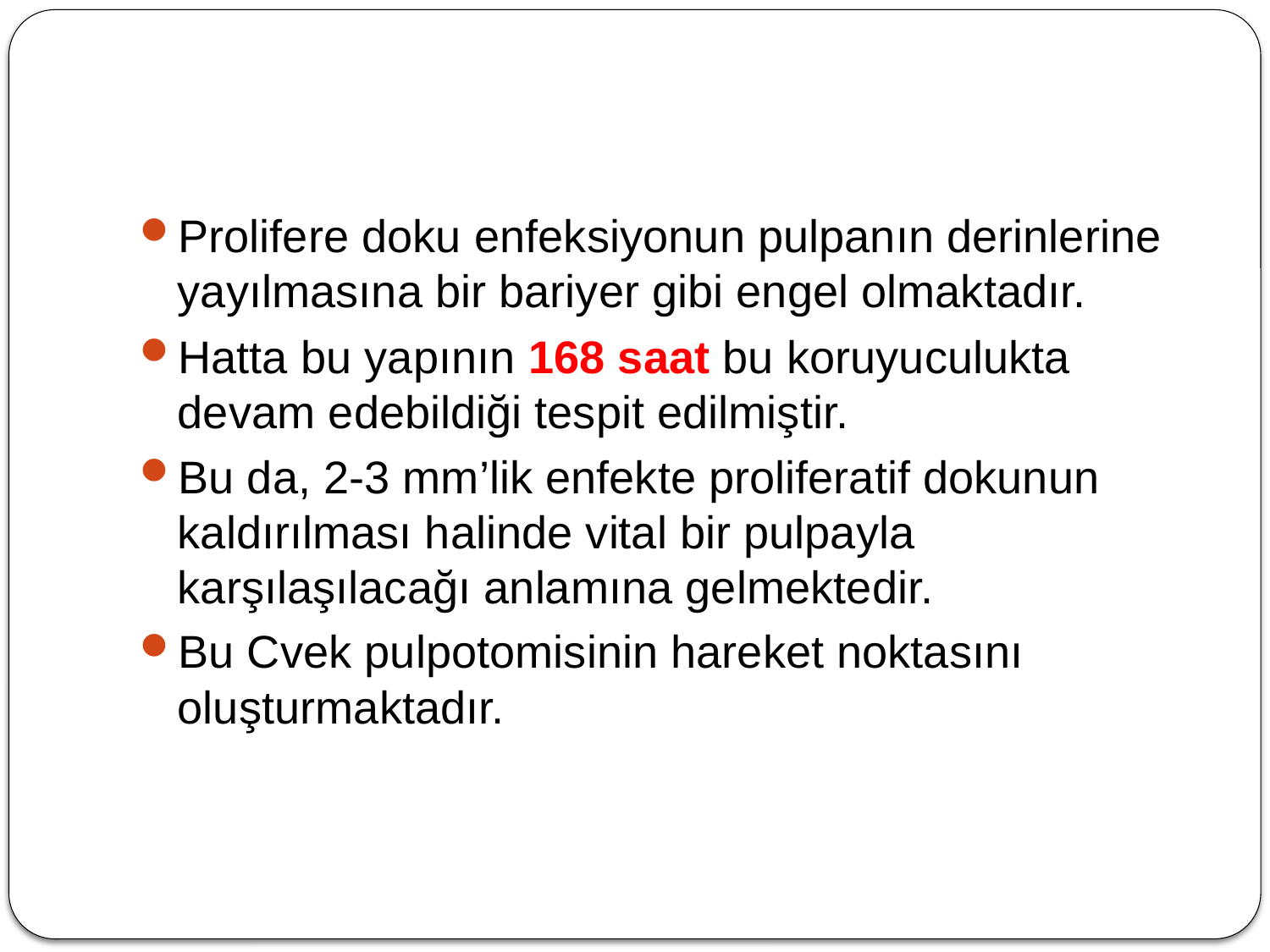

#
Prolifere doku enfeksiyonun pulpanın derinlerine yayılmasına bir bariyer gibi engel olmaktadır.
Hatta bu yapının 168 saat bu koruyuculukta devam edebildiği tespit edilmiştir.
Bu da, 2-3 mm’lik enfekte proliferatif dokunun kaldırılması halinde vital bir pulpayla karşılaşılacağı anlamına gelmektedir.
Bu Cvek pulpotomisinin hareket noktasını oluşturmaktadır.